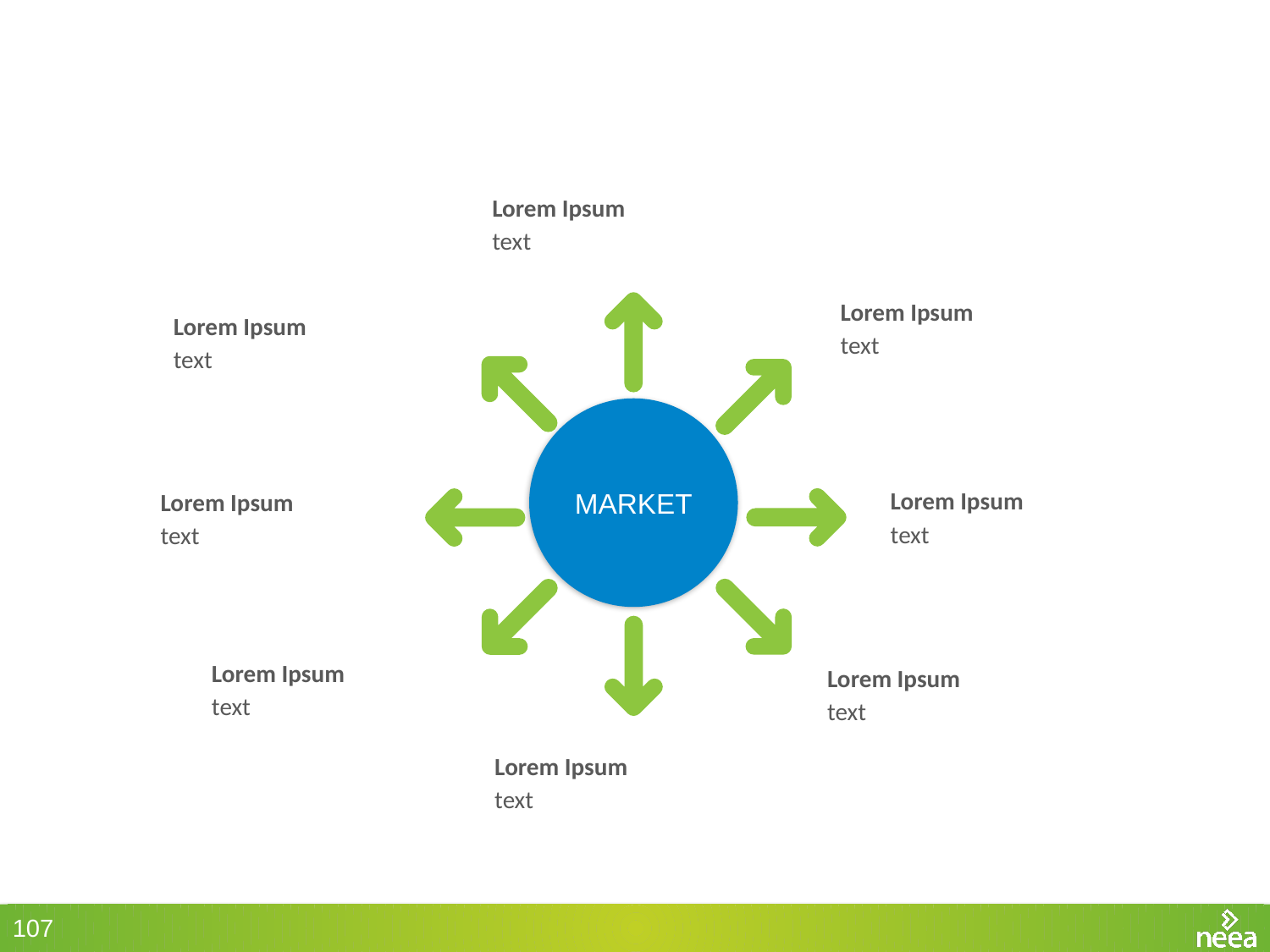

#

Lorem Ipsum
text
Lorem Ipsum
text

Lorem Ipsum
text

MARKET

Lorem Ipsum
text
Lorem Ipsum
text

Lorem Ipsum
text
Lorem Ipsum
text
Lorem Ipsum
text